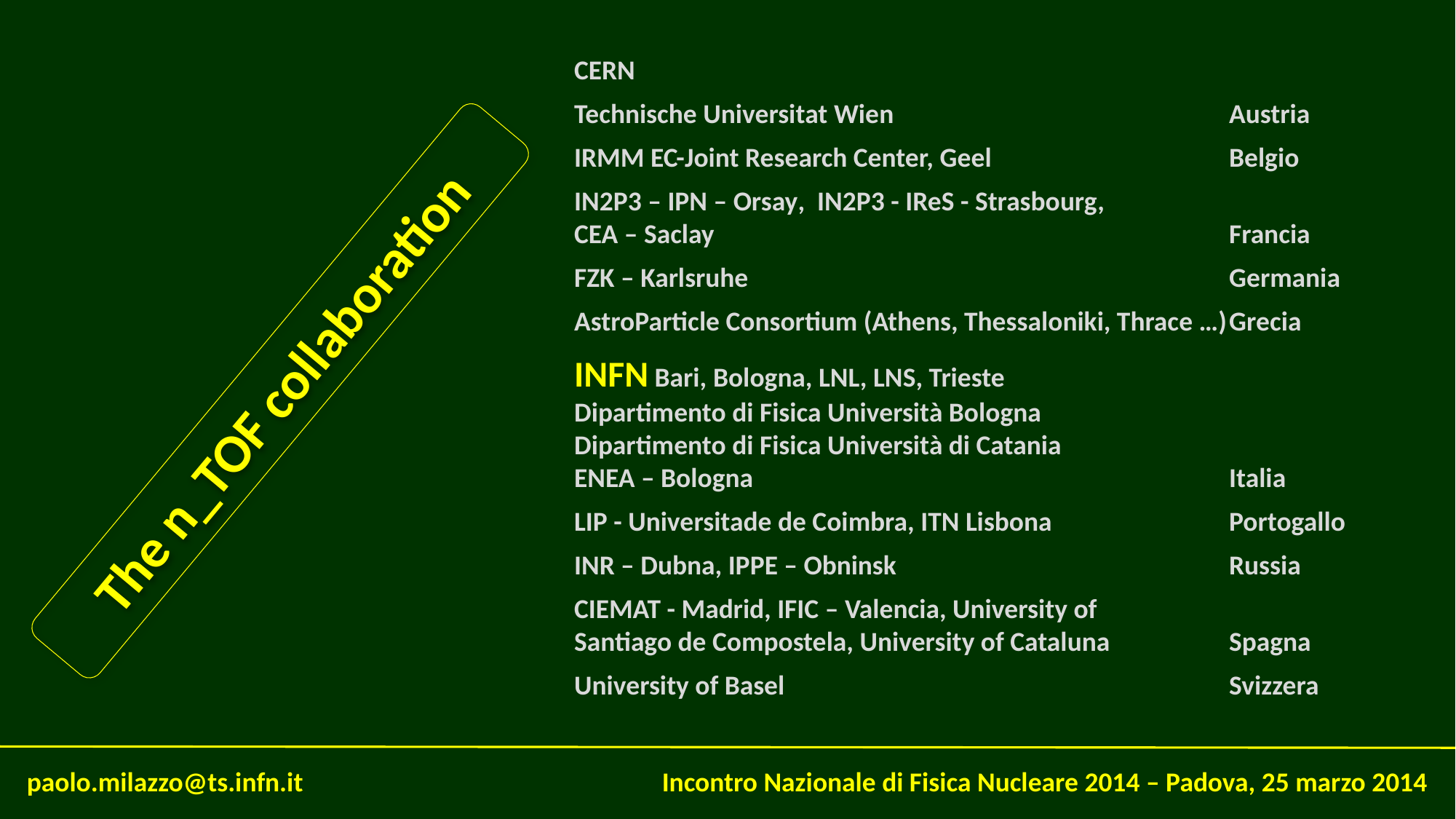

CERN
Technische Universitat Wien 				Austria
IRMM EC-Joint Research Center, Geel			Belgio
IN2P3 – IPN – Orsay,  IN2P3 - IReS - Strasbourg,
CEA – Saclay					Francia
FZK – Karlsruhe					Germania
AstroParticle Consortium (Athens, Thessaloniki, Thrace …)	Grecia
INFN Bari, Bologna, LNL, LNS, Trieste
Dipartimento di Fisica Università Bologna
Dipartimento di Fisica Università di Catania
ENEA – Bologna					Italia
LIP - Universitade de Coimbra, ITN Lisbona		Portogallo
INR – Dubna, IPPE – Obninsk 			Russia
CIEMAT - Madrid, IFIC – Valencia, University of
Santiago de Compostela, University of Cataluna		Spagna
University of Basel					Svizzera
The n_TOF collaboration